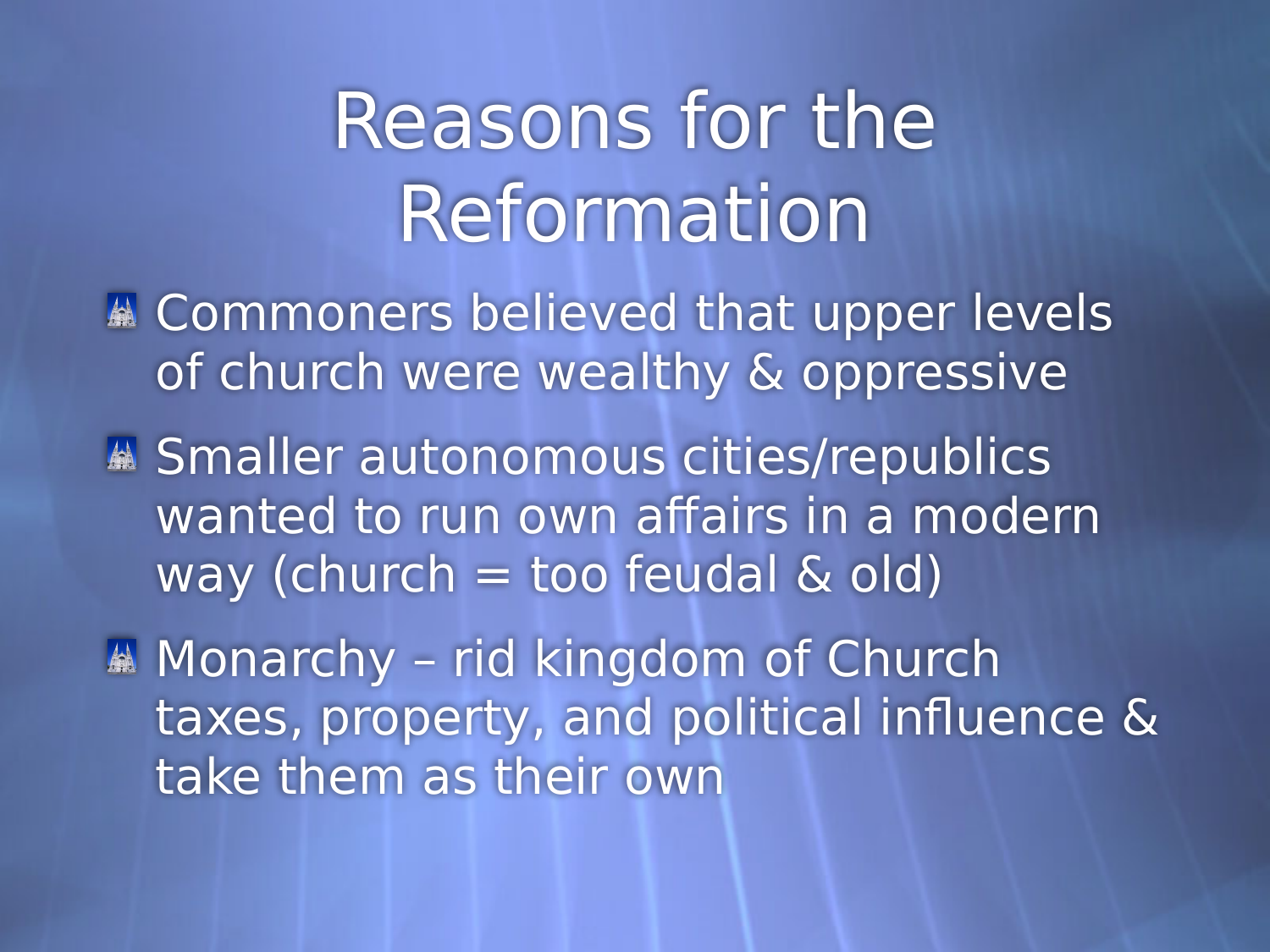

# Reasons for the Reformation
Commoners believed that upper levels of church were wealthy & oppressive
Smaller autonomous cities/republics wanted to run own affairs in a modern way (church = too feudal & old)
Monarchy – rid kingdom of Church taxes, property, and political influence & take them as their own